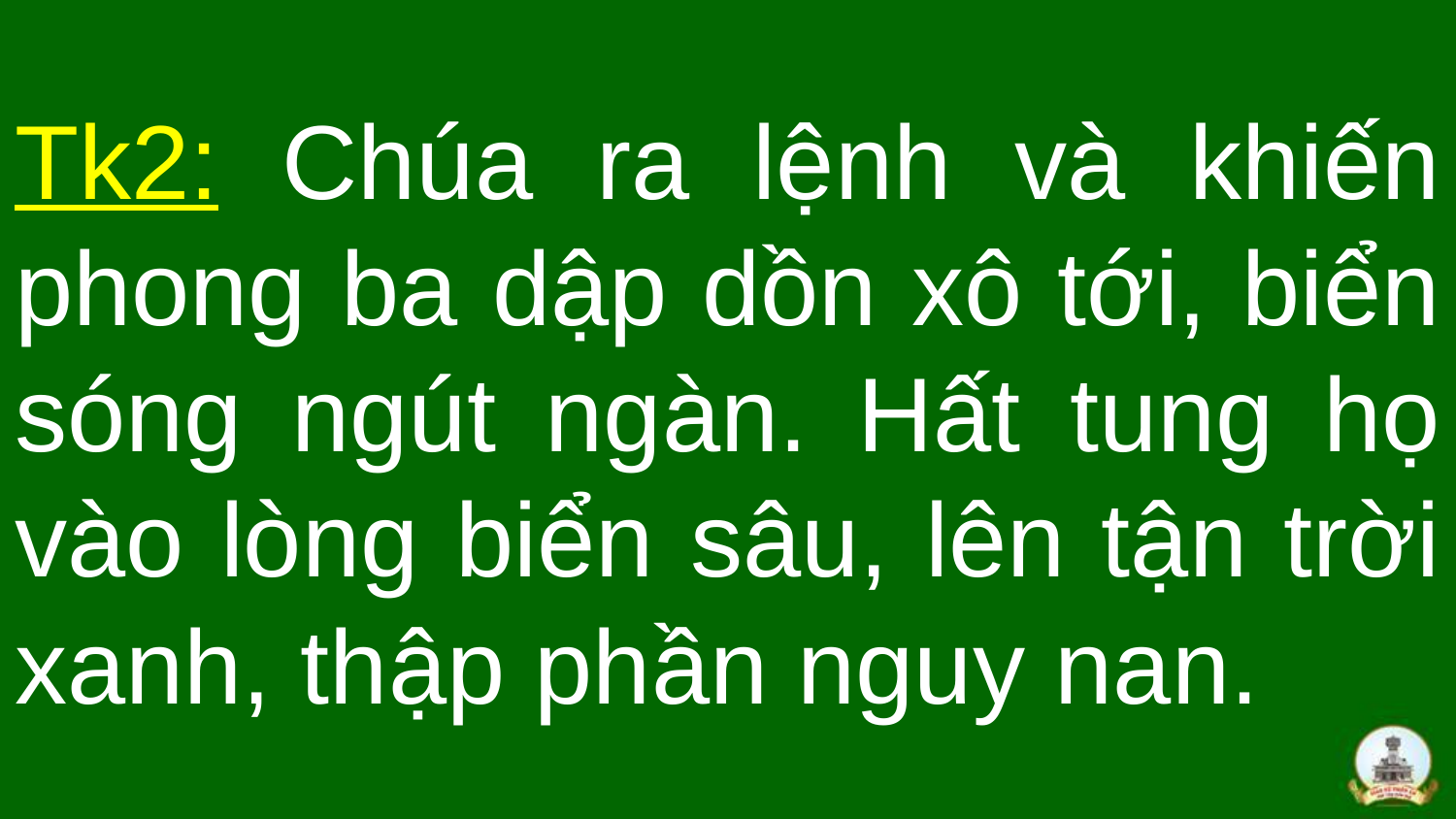

# Tk2: Chúa ra lệnh và khiến phong ba dập dồn xô tới, biển sóng ngút ngàn. Hất tung họ vào lòng biển sâu, lên tận trời xanh, thập phần nguy nan.